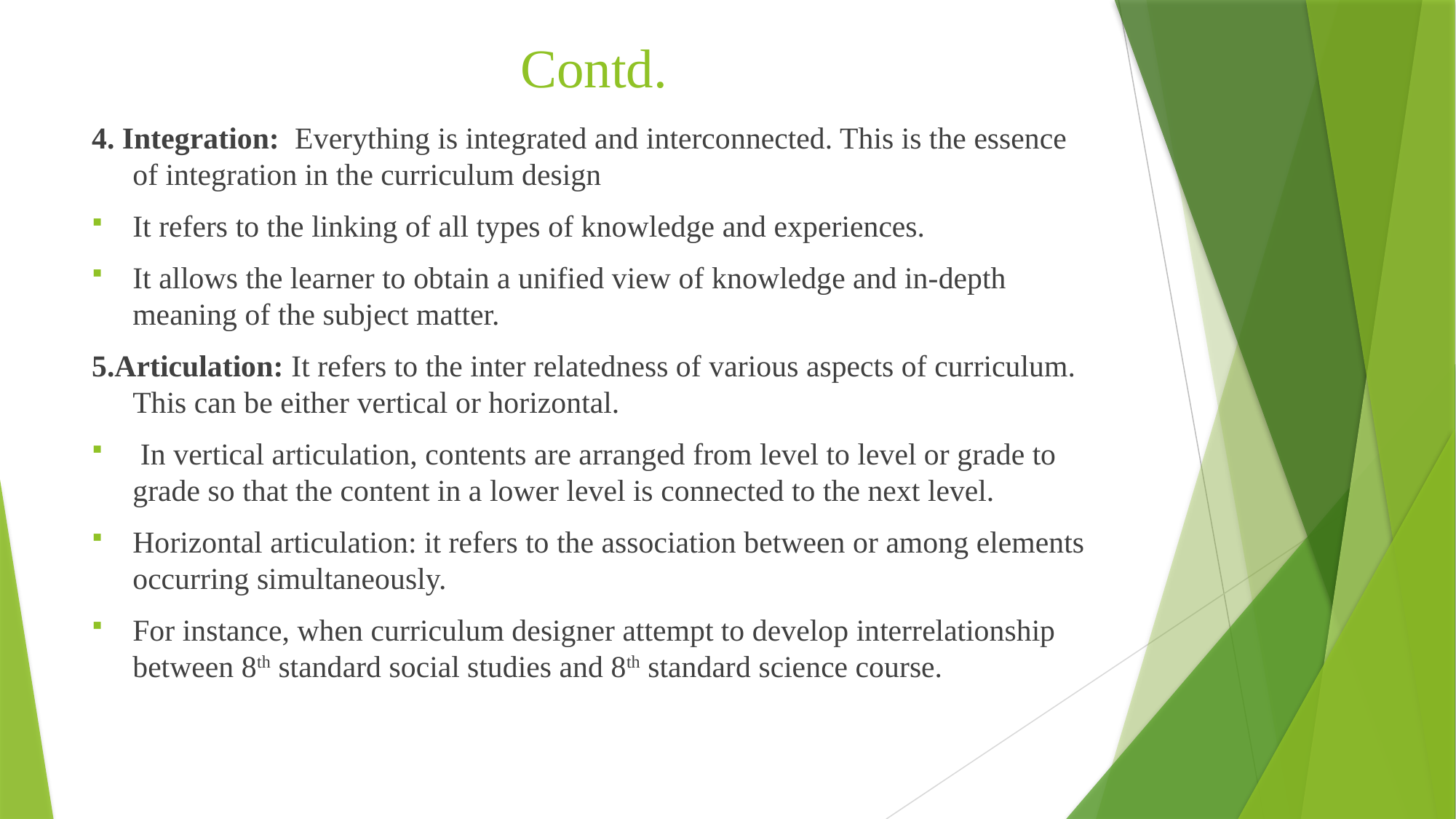

# Contd.
4. Integration:  Everything is integrated and interconnected. This is the essence of integration in the curriculum design
It refers to the linking of all types of knowledge and experiences.
It allows the learner to obtain a unified view of knowledge and in-depth meaning of the subject matter.
5.Articulation: It refers to the inter relatedness of various aspects of curriculum. This can be either vertical or horizontal.
 In vertical articulation, contents are arranged from level to level or grade to grade so that the content in a lower level is connected to the next level.
Horizontal articulation: it refers to the association between or among elements occurring simultaneously.
For instance, when curriculum designer attempt to develop interrelationship between 8th standard social studies and 8th standard science course.